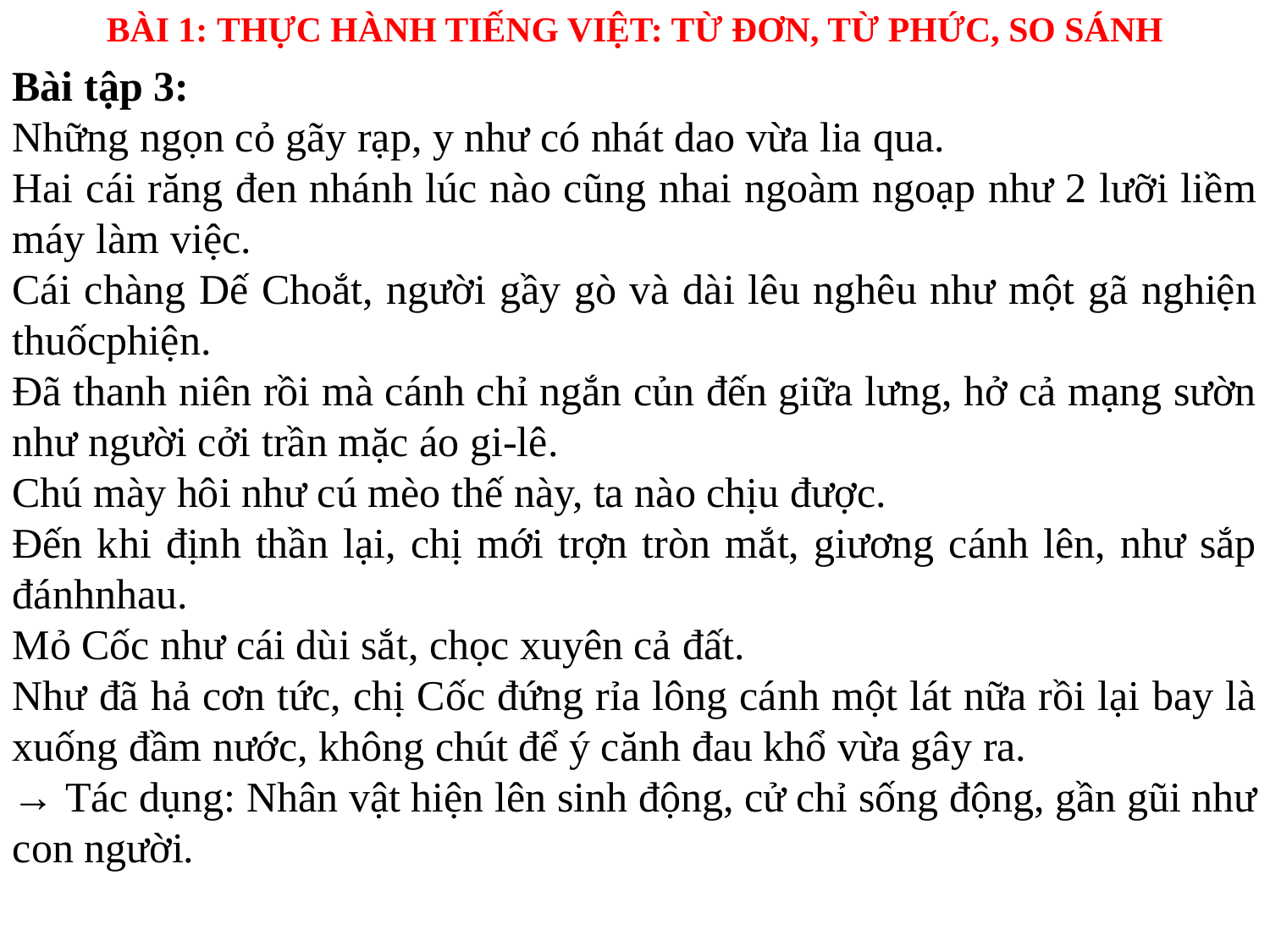

BÀI 1: THỰC HÀNH TIẾNG VIỆT: TỪ ĐƠN, TỪ PHỨC, SO SÁNH

Bài tập 3:
Những ngọn cỏ gãy rạp, y như có nhát dao vừa lia qua.
Hai cái răng đen nhánh lúc nào cũng nhai ngoàm ngoạp như 2 lưỡi liềm máy làm việc.
Cái chàng Dế Choắt, người gầy gò và dài lêu nghêu như một gã nghiện thuốcphiện.
Đã thanh niên rồi mà cánh chỉ ngắn củn đến giữa lưng, hở cả mạng sườn như người cởi trần mặc áo gi-lê.
Chú mày hôi như cú mèo thế này, ta nào chịu được.
Đến khi định thần lại, chị mới trợn tròn mắt, giương cánh lên, như sắp đánhnhau.
Mỏ Cốc như cái dùi sắt, chọc xuyên cả đất.
Như đã hả cơn tức, chị Cốc đứng rỉa lông cánh một lát nữa rồi lại bay là xuống đầm nước, không chút để ý cănh đau khổ vừa gây ra.
→ Tác dụng: Nhân vật hiện lên sinh động, cử chỉ sống động, gần gũi như con người.